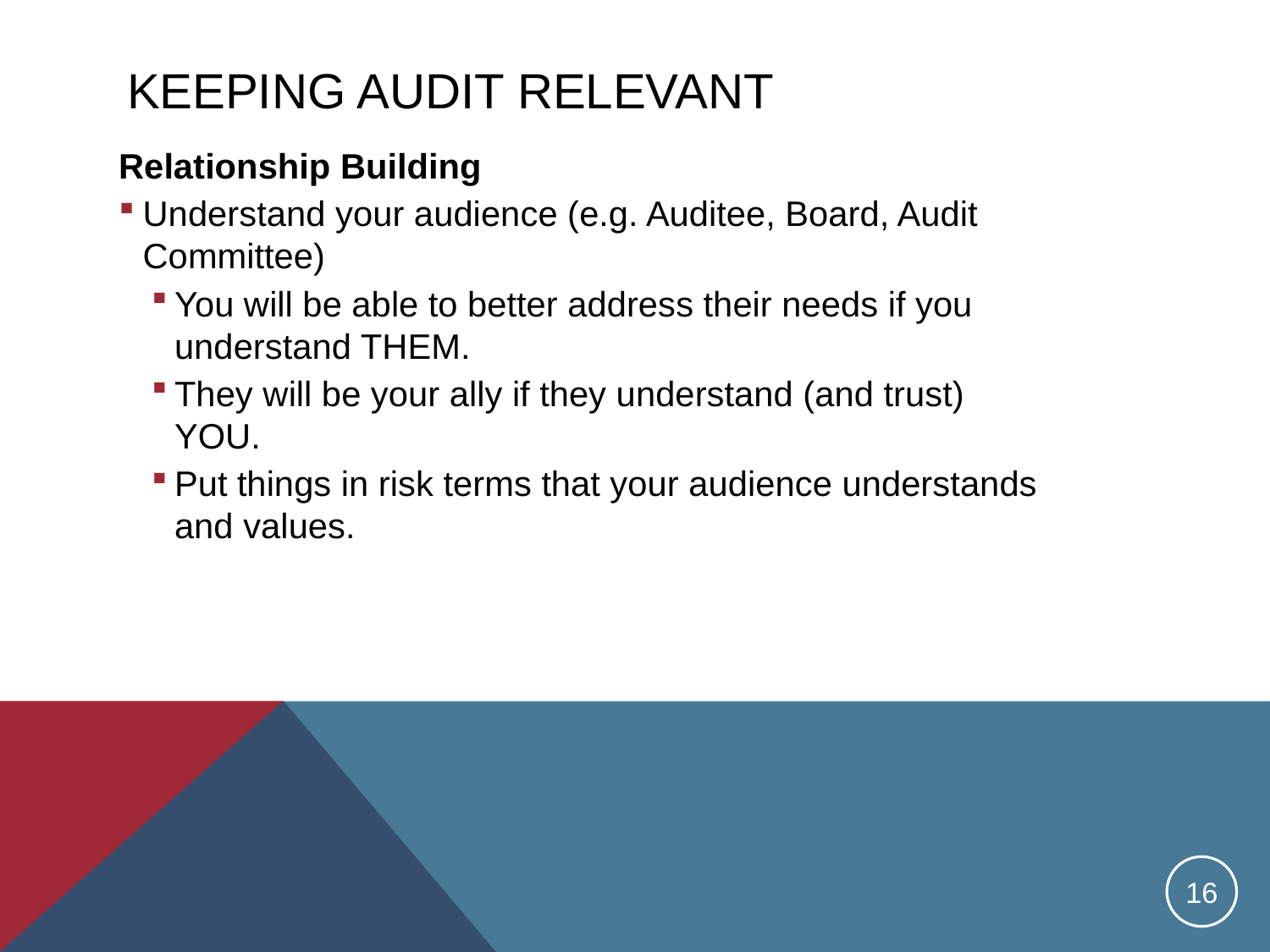

# Keeping Audit Relevant
Relationship Building
Understand your audience (e.g. Auditee, Board, Audit Committee)
You will be able to better address their needs if you understand THEM.
They will be your ally if they understand (and trust) YOU.
Put things in risk terms that your audience understands and values.

16